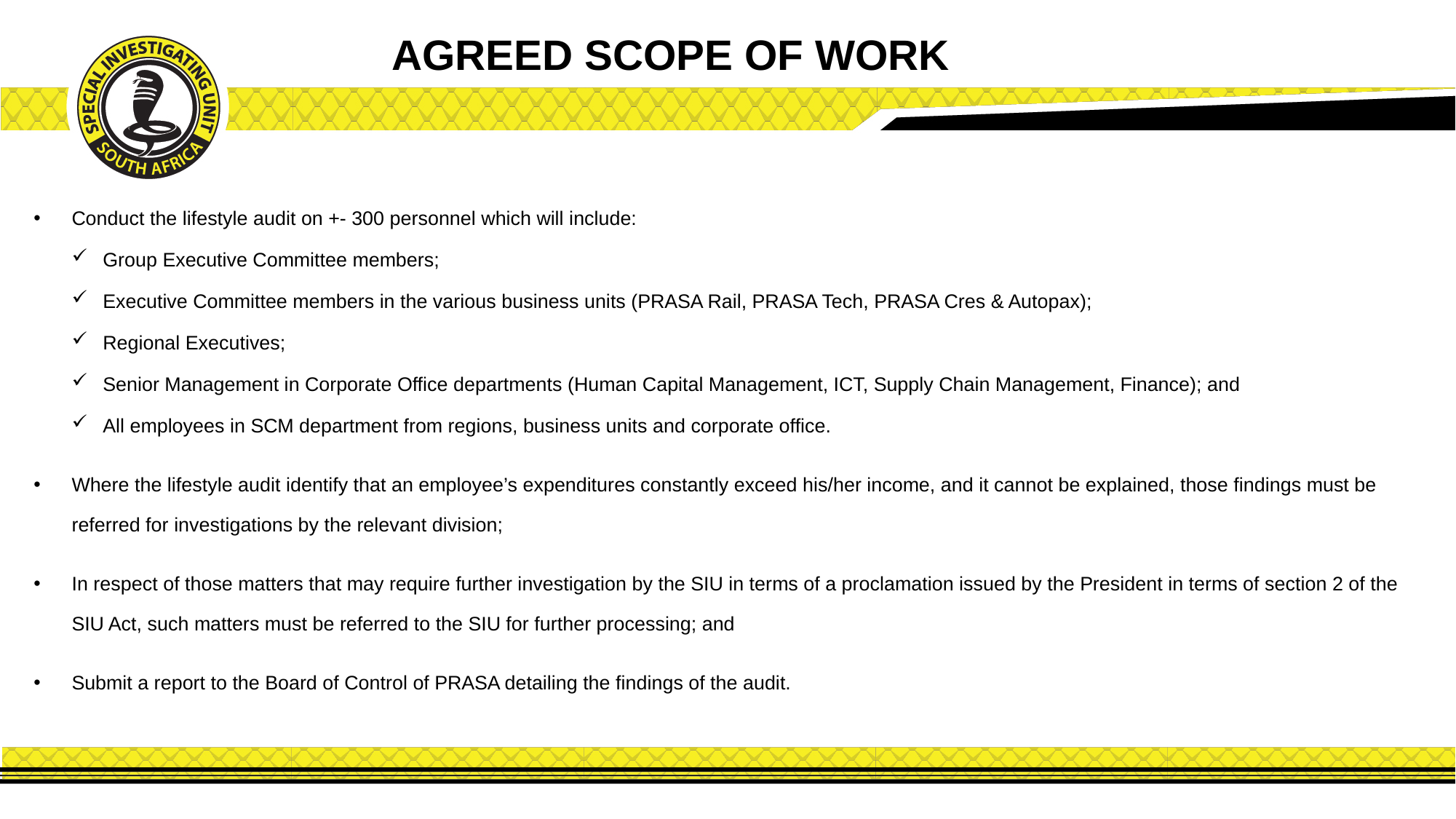

AGREED SCOPE OF WORK
Conduct the lifestyle audit on +- 300 personnel which will include:
Group Executive Committee members;
Executive Committee members in the various business units (PRASA Rail, PRASA Tech, PRASA Cres & Autopax);
Regional Executives;
Senior Management in Corporate Office departments (Human Capital Management, ICT, Supply Chain Management, Finance); and
All employees in SCM department from regions, business units and corporate office.

Where the lifestyle audit identify that an employee’s expenditures constantly exceed his/her income, and it cannot be explained, those findings must be referred for investigations by the relevant division;

In respect of those matters that may require further investigation by the SIU in terms of a proclamation issued by the President in terms of section 2 of the SIU Act, such matters must be referred to the SIU for further processing; and

Submit a report to the Board of Control of PRASA detailing the findings of the audit.